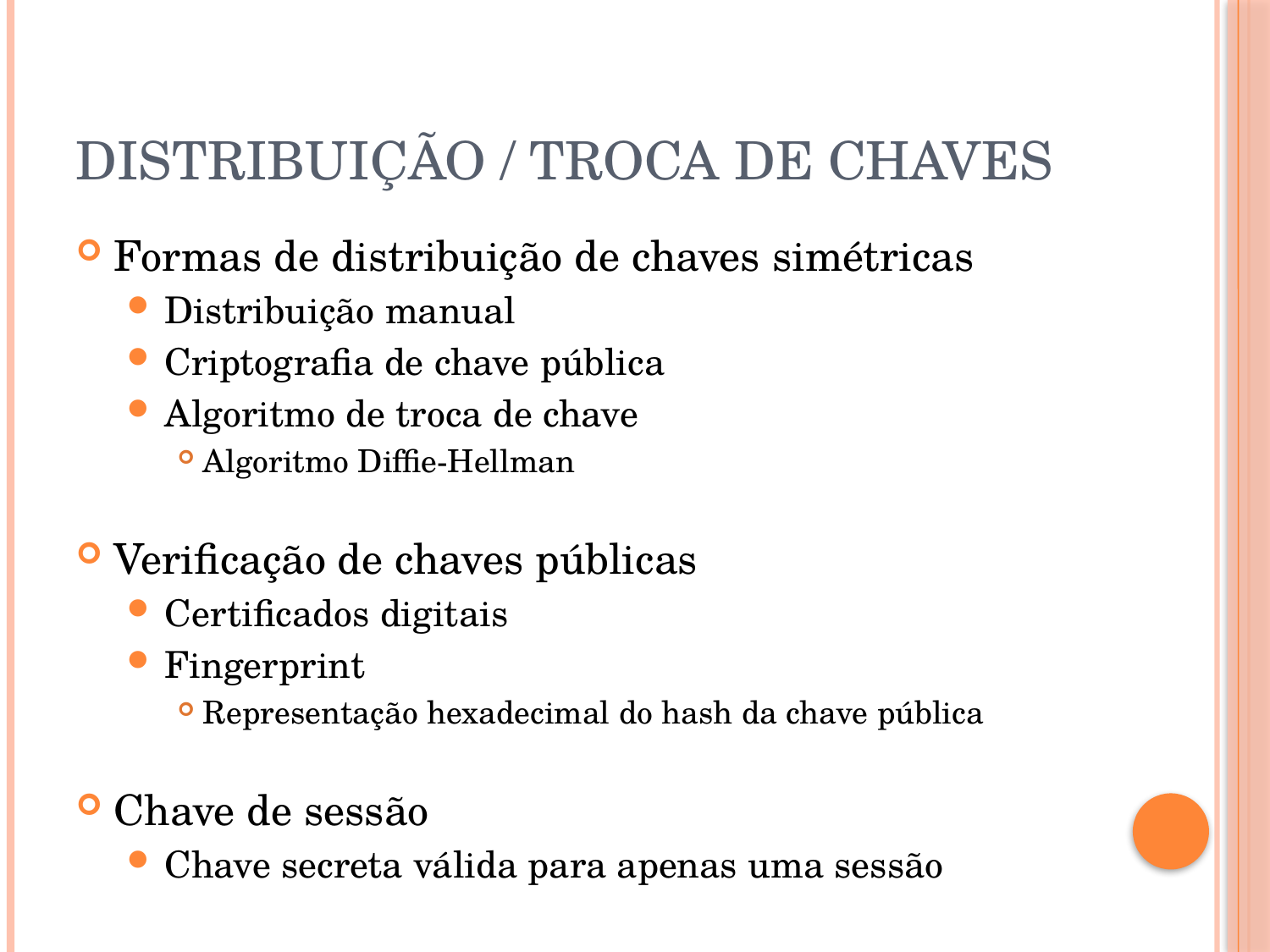

# Distribuição / Troca de chaves
Formas de distribuição de chaves simétricas
Distribuição manual
Criptografia de chave pública
Algoritmo de troca de chave
Algoritmo Diffie-Hellman

Verificação de chaves públicas
Certificados digitais
Fingerprint
Representação hexadecimal do hash da chave pública

Chave de sessão
Chave secreta válida para apenas uma sessão